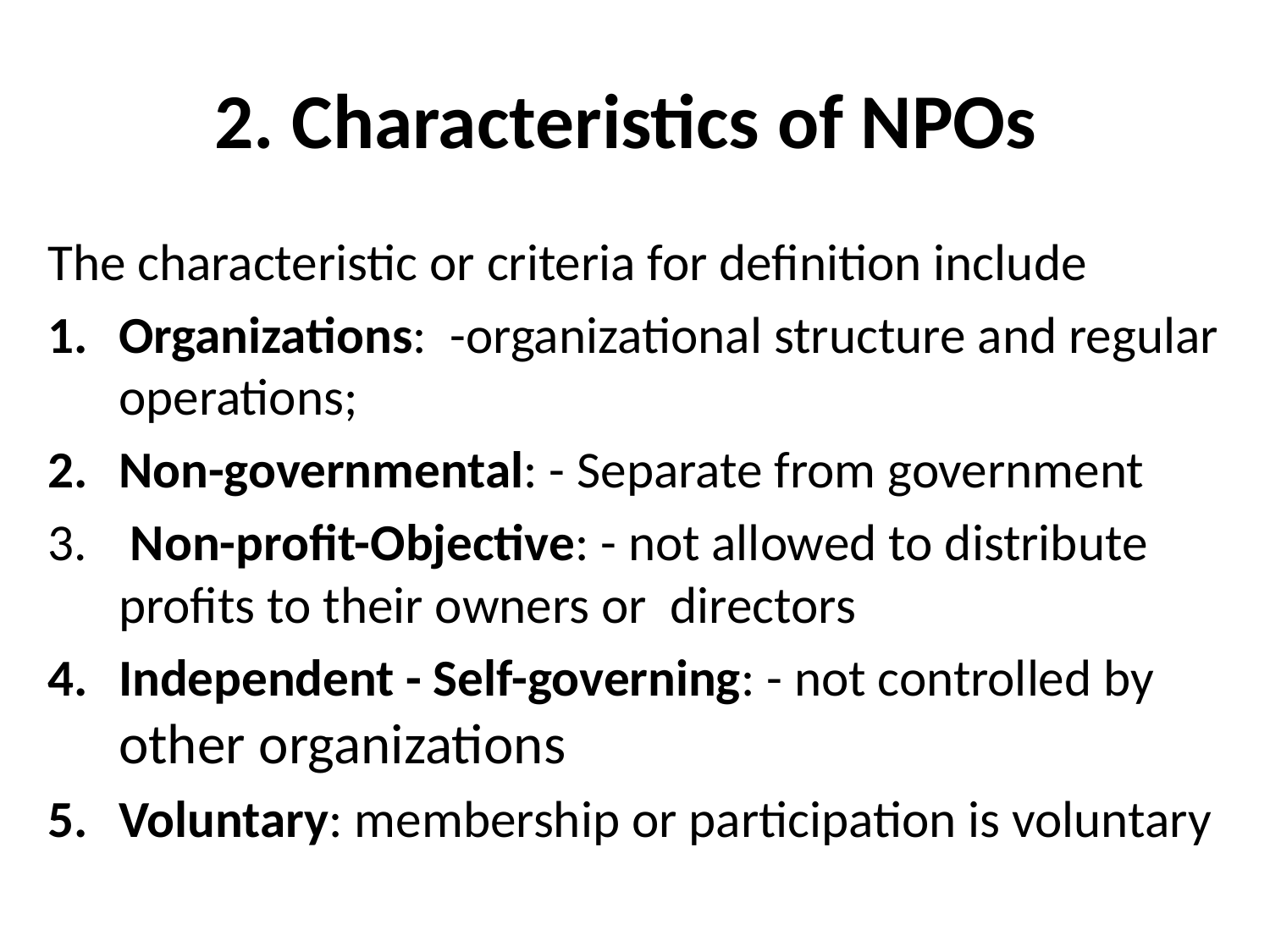

# 2. Characteristics of NPOs
The characteristic or criteria for definition include
Organizations:  -organizational structure and regular operations;
Non-governmental: - Separate from government
 Non-profit-Objective: - not allowed to distribute profits to their owners or  directors
Independent - Self-governing: - not controlled by other organizations
Voluntary: membership or participation is voluntary